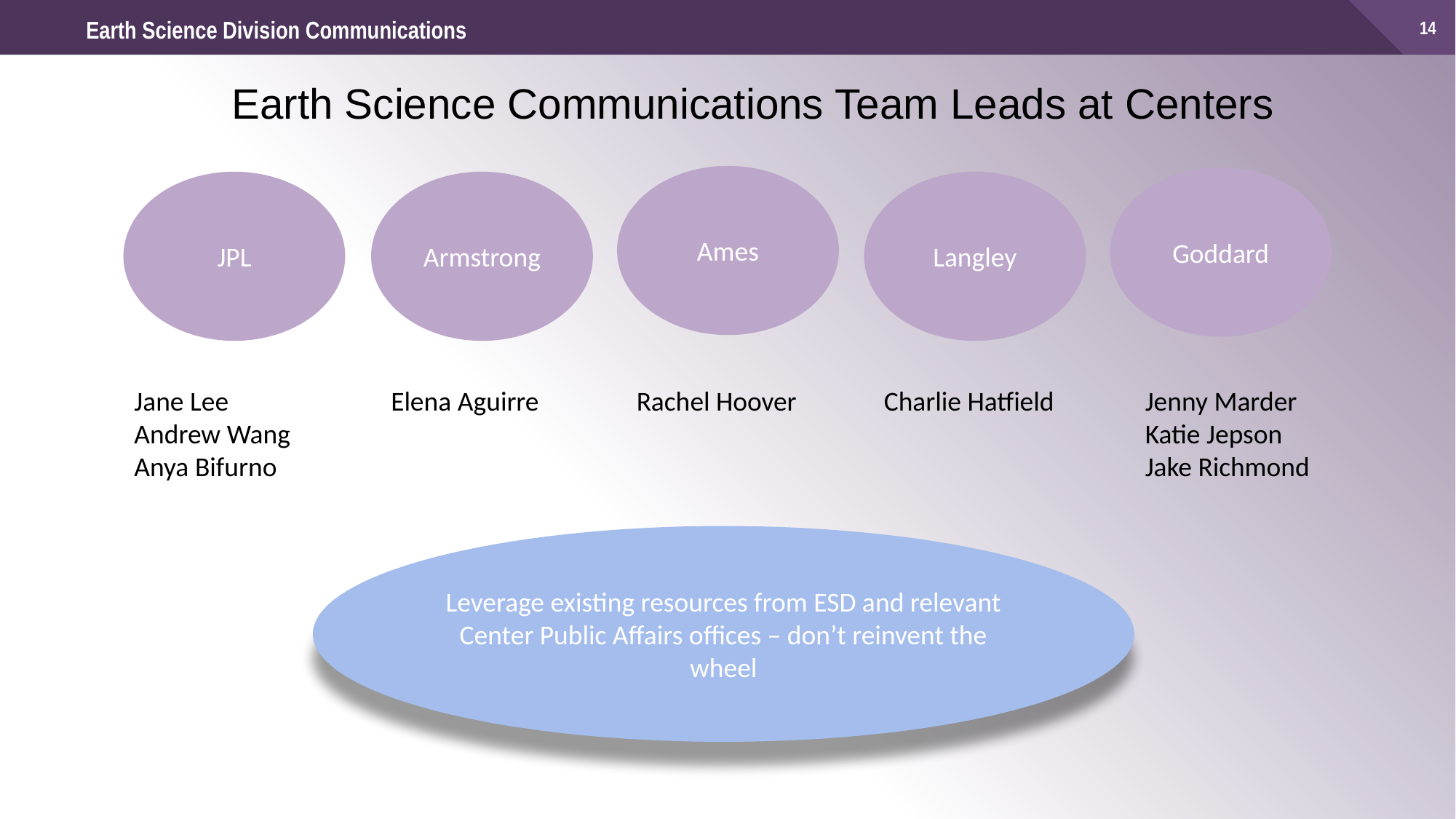

Earth Science Division Communications
 Earth Science Communications Team Leads at Centers
Ames
Goddard
JPL
Armstrong
Langley
Jane Lee
Andrew Wang
Anya Bifurno
Elena Aguirre
Rachel Hoover
Charlie Hatfield
Jenny Marder
Katie Jepson
Jake Richmond
Leverage existing resources from ESD and relevant Center Public Affairs offices – don’t reinvent the wheel